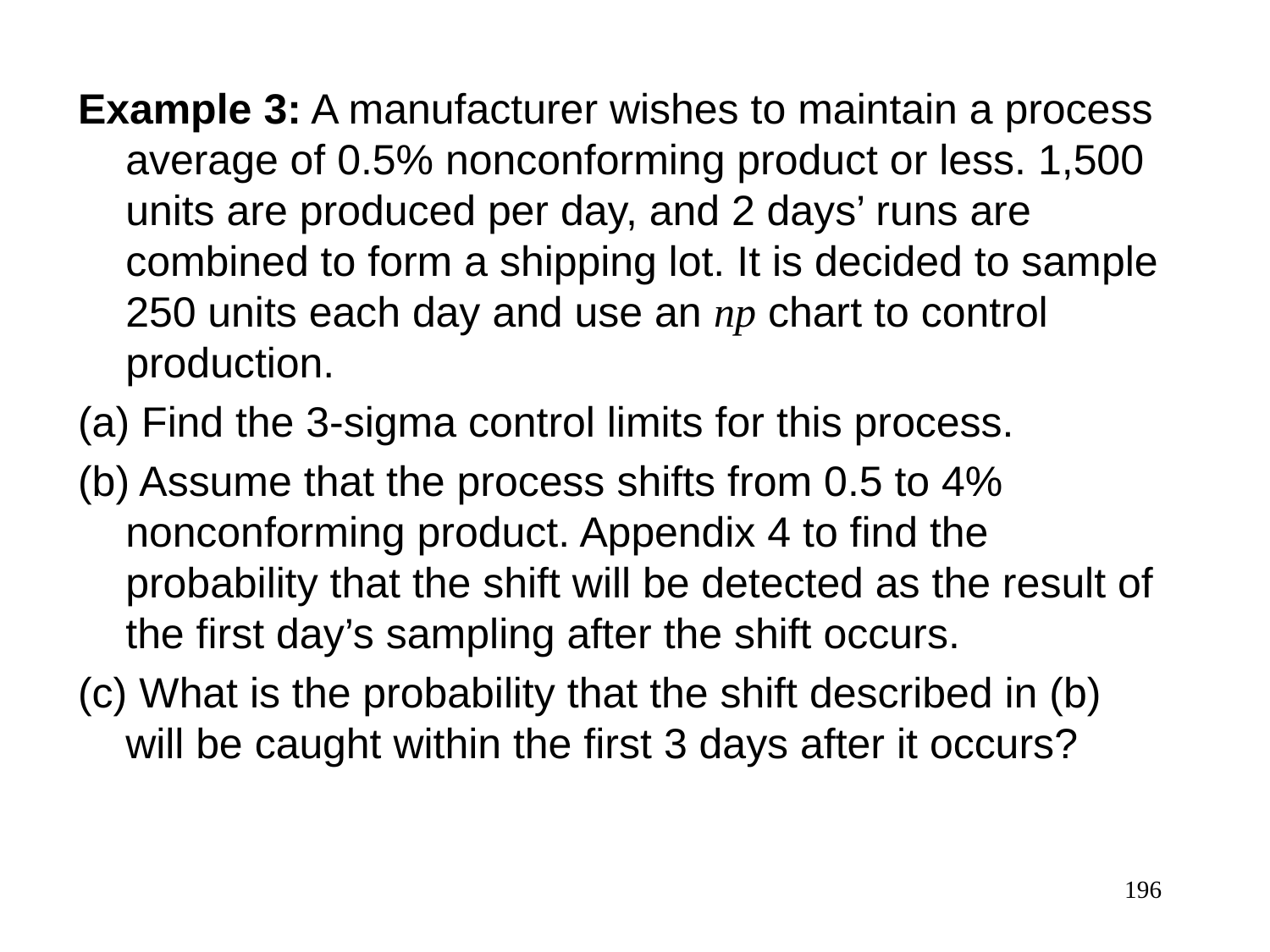

Example 3: A manufacturer wishes to maintain a process average of 0.5% nonconforming product or less. 1,500 units are produced per day, and 2 days’ runs are combined to form a shipping lot. It is decided to sample 250 units each day and use an np chart to control production.
(a) Find the 3-sigma control limits for this process.
(b) Assume that the process shifts from 0.5 to 4% nonconforming product. Appendix 4 to find the probability that the shift will be detected as the result of the first day’s sampling after the shift occurs.
(c) What is the probability that the shift described in (b) will be caught within the first 3 days after it occurs?

196